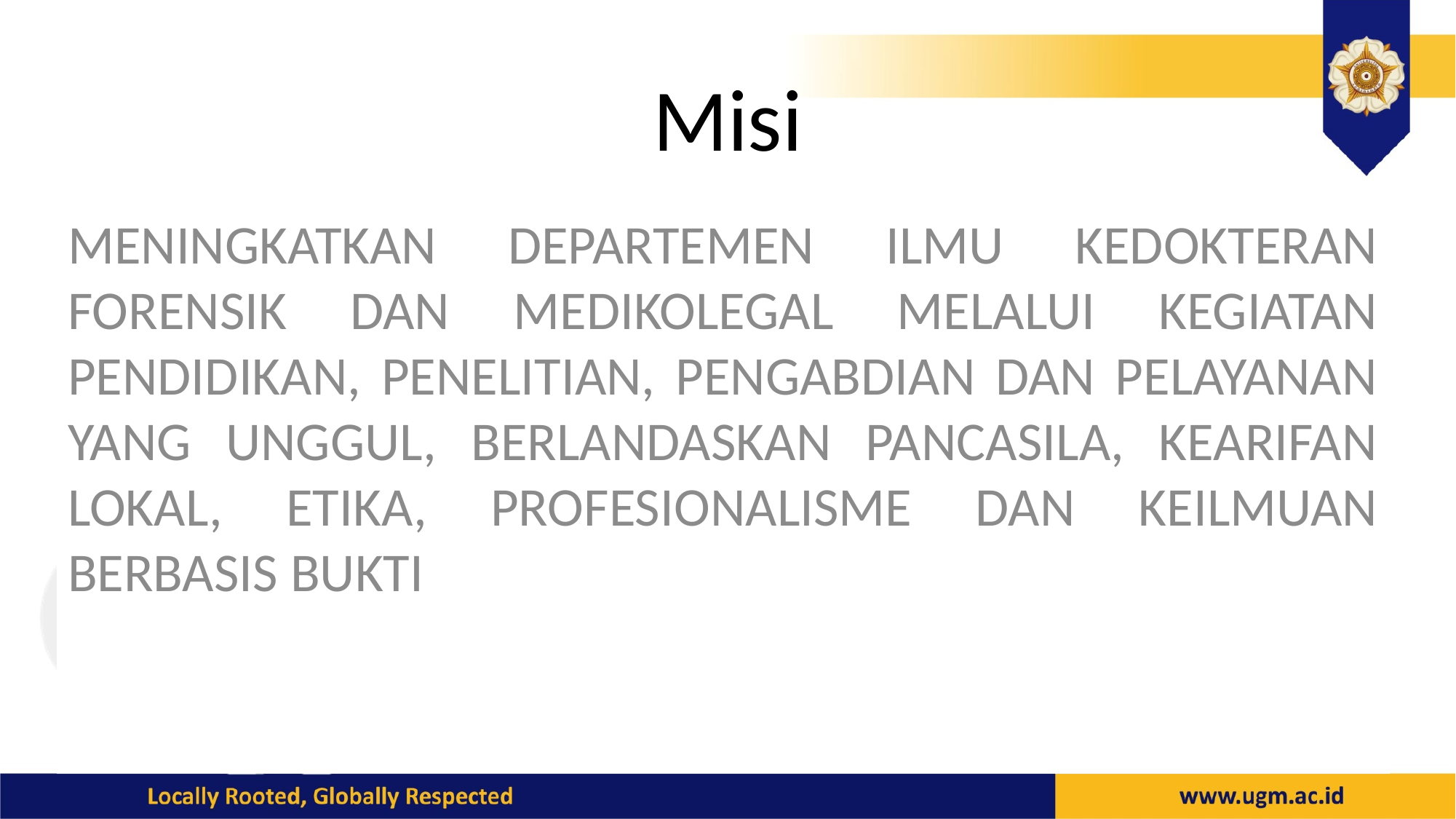

# Misi
MENINGKATKAN DEPARTEMEN ILMU KEDOKTERAN FORENSIK DAN MEDIKOLEGAL MELALUI KEGIATAN PENDIDIKAN, PENELITIAN, PENGABDIAN DAN PELAYANAN YANG UNGGUL, BERLANDASKAN PANCASILA, KEARIFAN LOKAL, ETIKA, PROFESIONALISME DAN KEILMUAN BERBASIS BUKTI